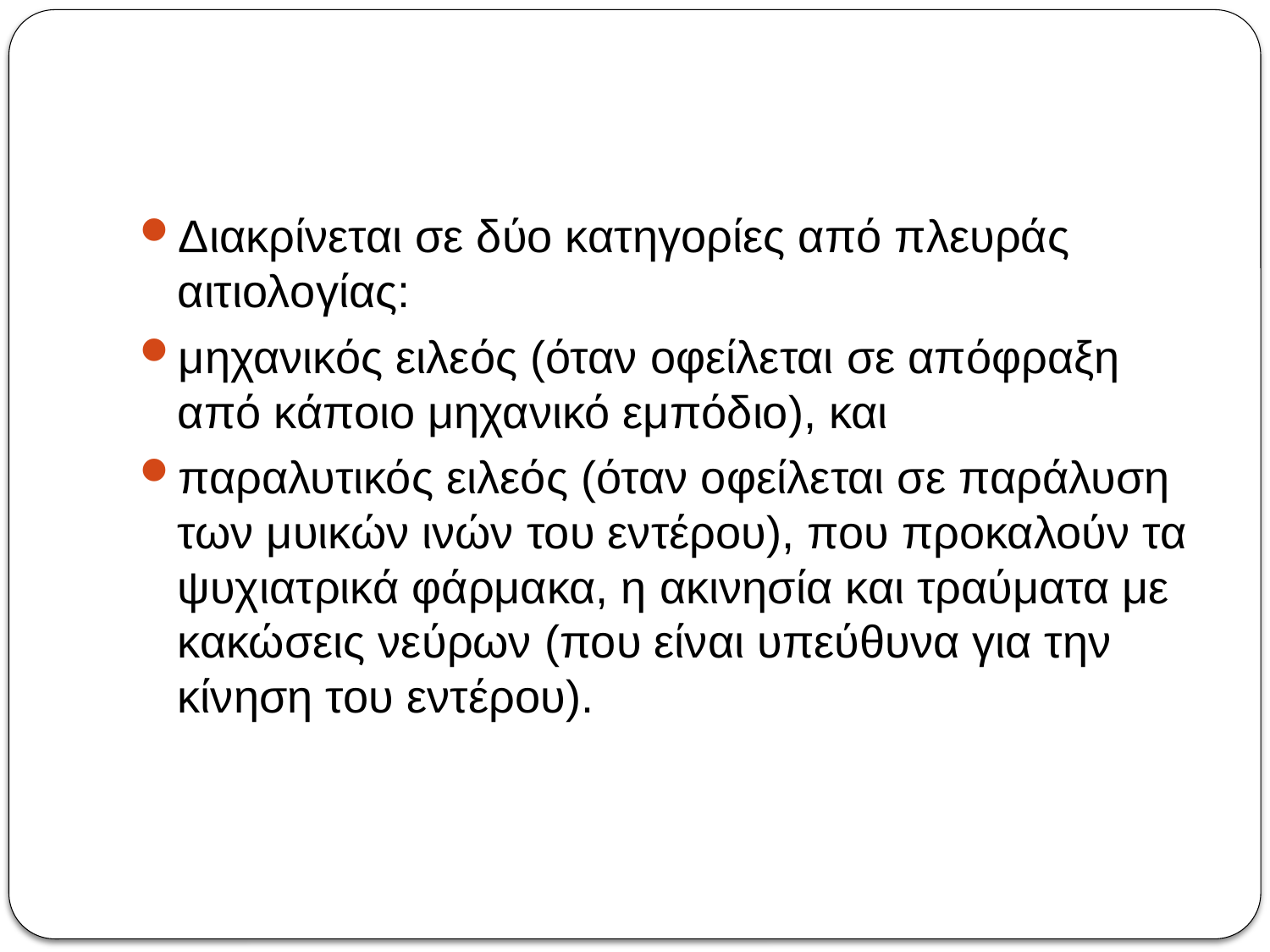

Διακρίνεται σε δύο κατηγορίες από πλευράς αιτιολoγίας:
μηχανικός ειλεός (όταν οφείλεται σε απόφραξη από κάποιο μηχανικό εμπόδιο), και
παραλυτικός ειλεός (όταν οφείλεται σε παράλυση των μυικών ινών του εντέρου), που προκαλούν τα ψυχιατρικά φάρμακα, η ακινησία και τραύματα με κακώσεις νεύρων (που είναι υπεύθυνα για την κίνηση του εντέρου).